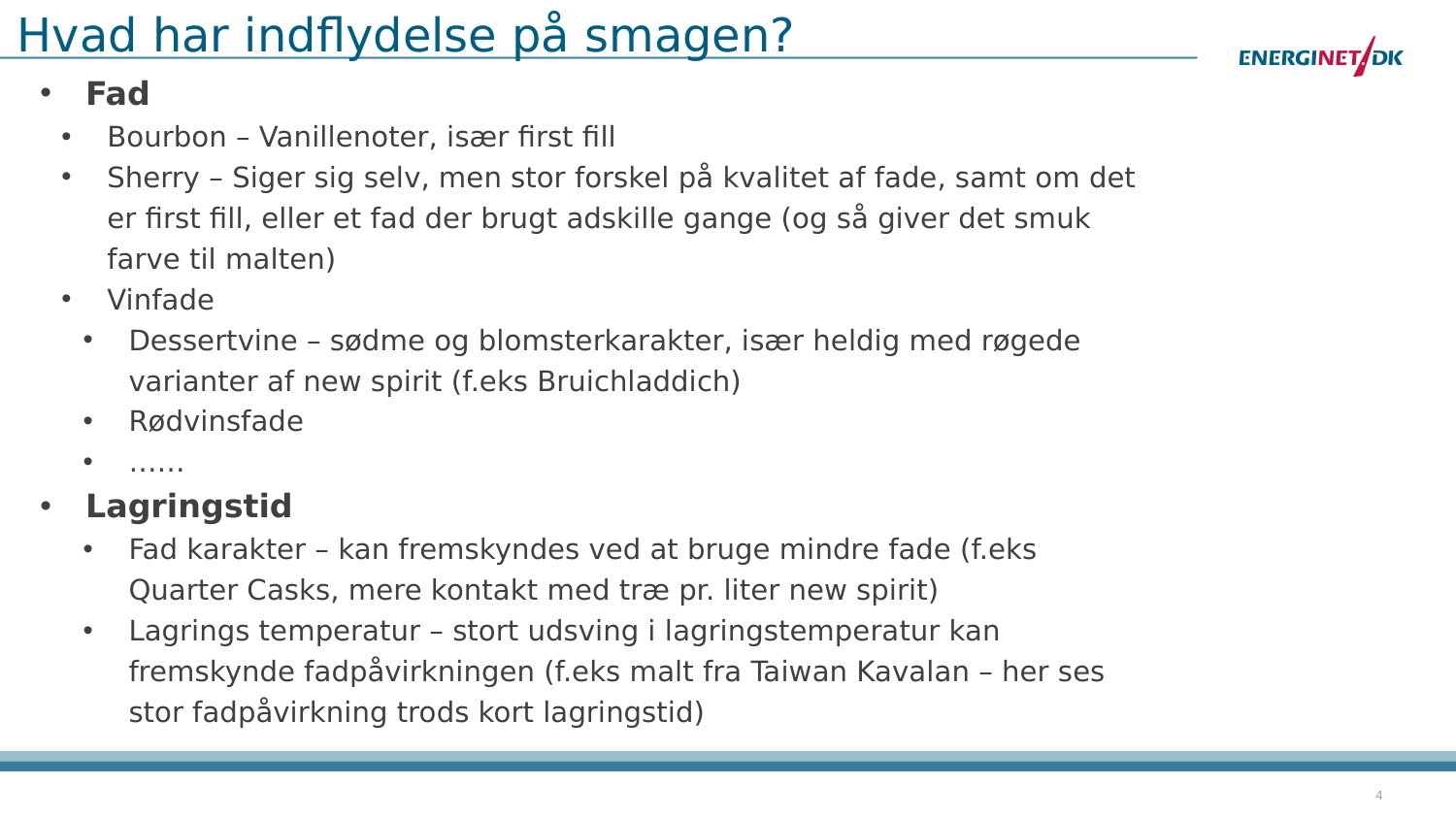

# Hvad har indflydelse på smagen?
Fad
Bourbon – Vanillenoter, især first fill
Sherry – Siger sig selv, men stor forskel på kvalitet af fade, samt om det er first fill, eller et fad der brugt adskille gange (og så giver det smuk  farve til malten)
Vinfade
Dessertvine – sødme og blomsterkarakter, især heldig med røgede varianter af new spirit (f.eks Bruichladdich)
Rødvinsfade
……
Lagringstid
Fad karakter – kan fremskyndes ved at bruge mindre fade (f.eks Quarter Casks, mere kontakt med træ pr. liter new spirit)
Lagrings temperatur – stort udsving i lagringstemperatur kan fremskynde fadpåvirkningen (f.eks malt fra Taiwan Kavalan – her ses stor fadpåvirkning trods kort lagringstid)

4